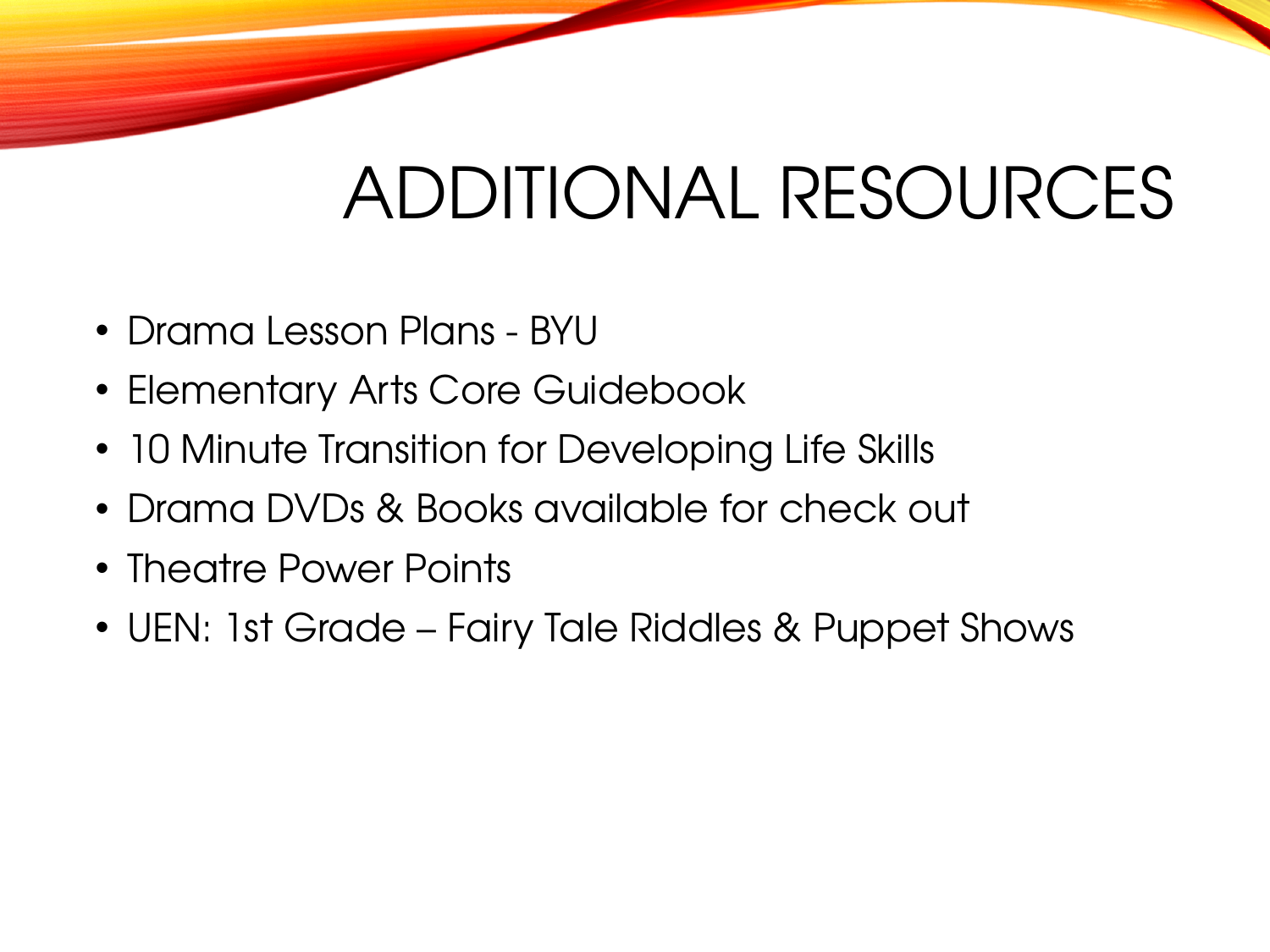

# Additional Resources
Drama Lesson Plans - BYU
Elementary Arts Core Guidebook
10 Minute Transition for Developing Life Skills
Drama DVDs & Books available for check out
Theatre Power Points
UEN: 1st Grade – Fairy Tale Riddles & Puppet Shows